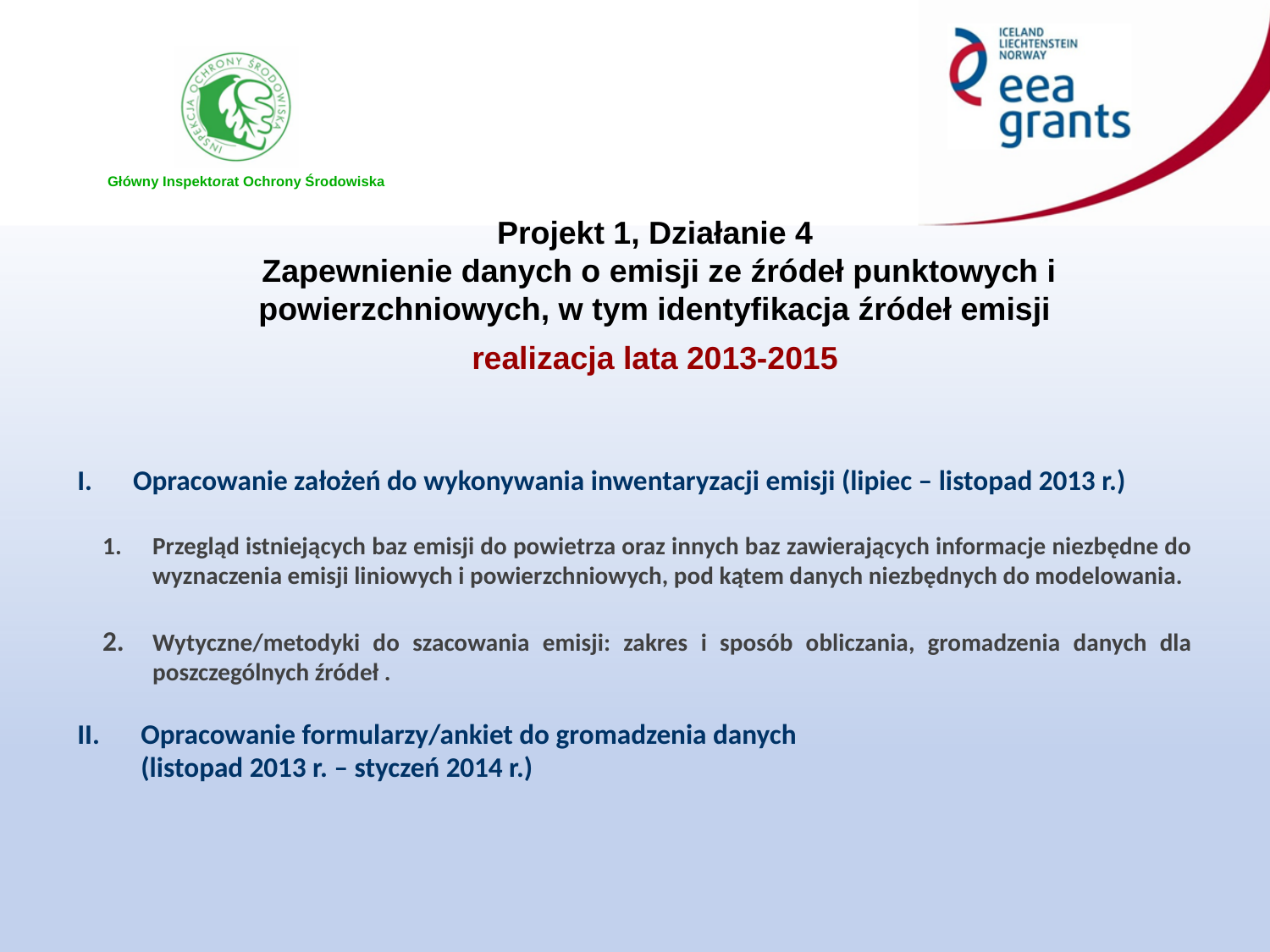

Projekt 1, Działanie 4
 Zapewnienie danych o emisji ze źródeł punktowych i powierzchniowych, w tym identyfikacja źródeł emisji
realizacja lata 2013-2015

Opracowanie założeń do wykonywania inwentaryzacji emisji (lipiec – listopad 2013 r.)

Przegląd istniejących baz emisji do powietrza oraz innych baz zawierających informacje niezbędne do wyznaczenia emisji liniowych i powierzchniowych, pod kątem danych niezbędnych do modelowania.

2.	Wytyczne/metodyki do szacowania emisji: zakres i sposób obliczania, gromadzenia danych dla poszczególnych źródeł .

Opracowanie formularzy/ankiet do gromadzenia danych
	(listopad 2013 r. – styczeń 2014 r.)